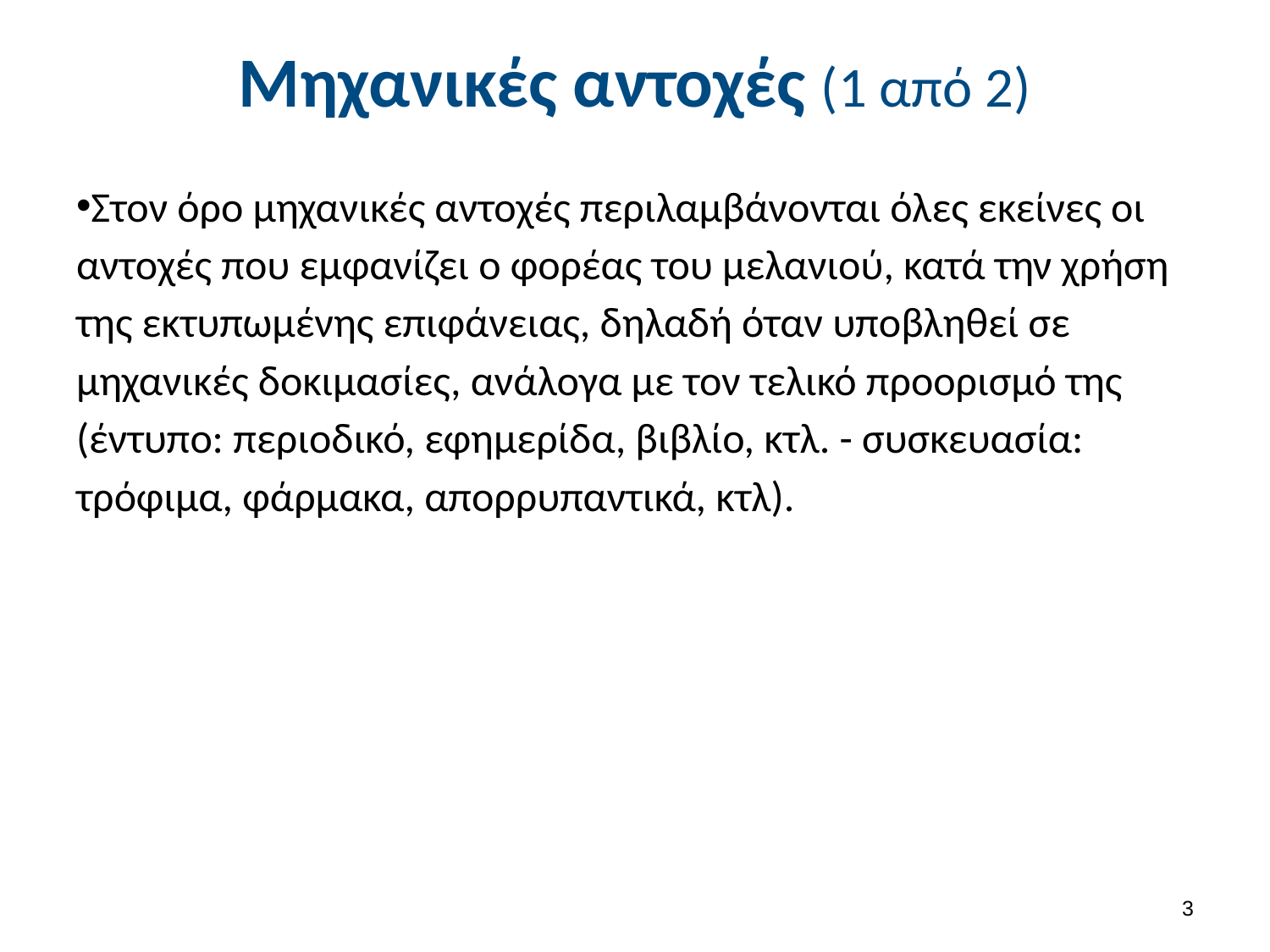

# Μηχανικές αντοχές (1 από 2)
Στον όρο μηχανικές αντοχές περιλαμβάνονται όλες εκείνες οι αντοχές που εμφανίζει ο φορέας του μελανιού, κατά την χρήση της εκτυπωμένης επιφάνειας, δηλαδή όταν υποβληθεί σε μηχανικές δοκιμασίες, ανάλογα με τον τελικό προορισμό της (έντυπο: περιοδικό, εφημερίδα, βιβλίο, κτλ. - συσκευασία: τρόφιμα, φάρμακα, απορρυπαντικά, κτλ).
3